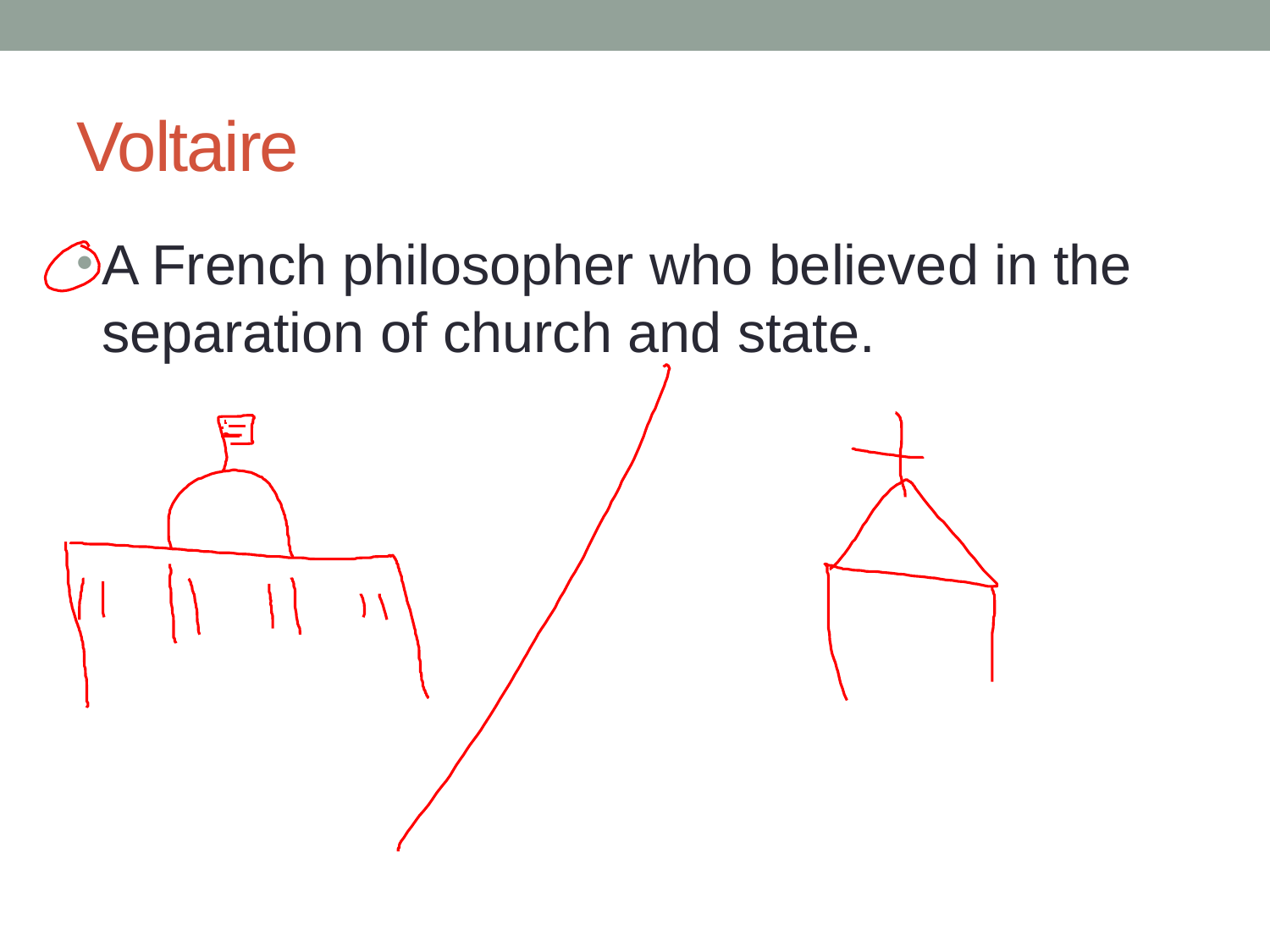

# Voltaire
A French philosopher who believed in the separation of church and state.